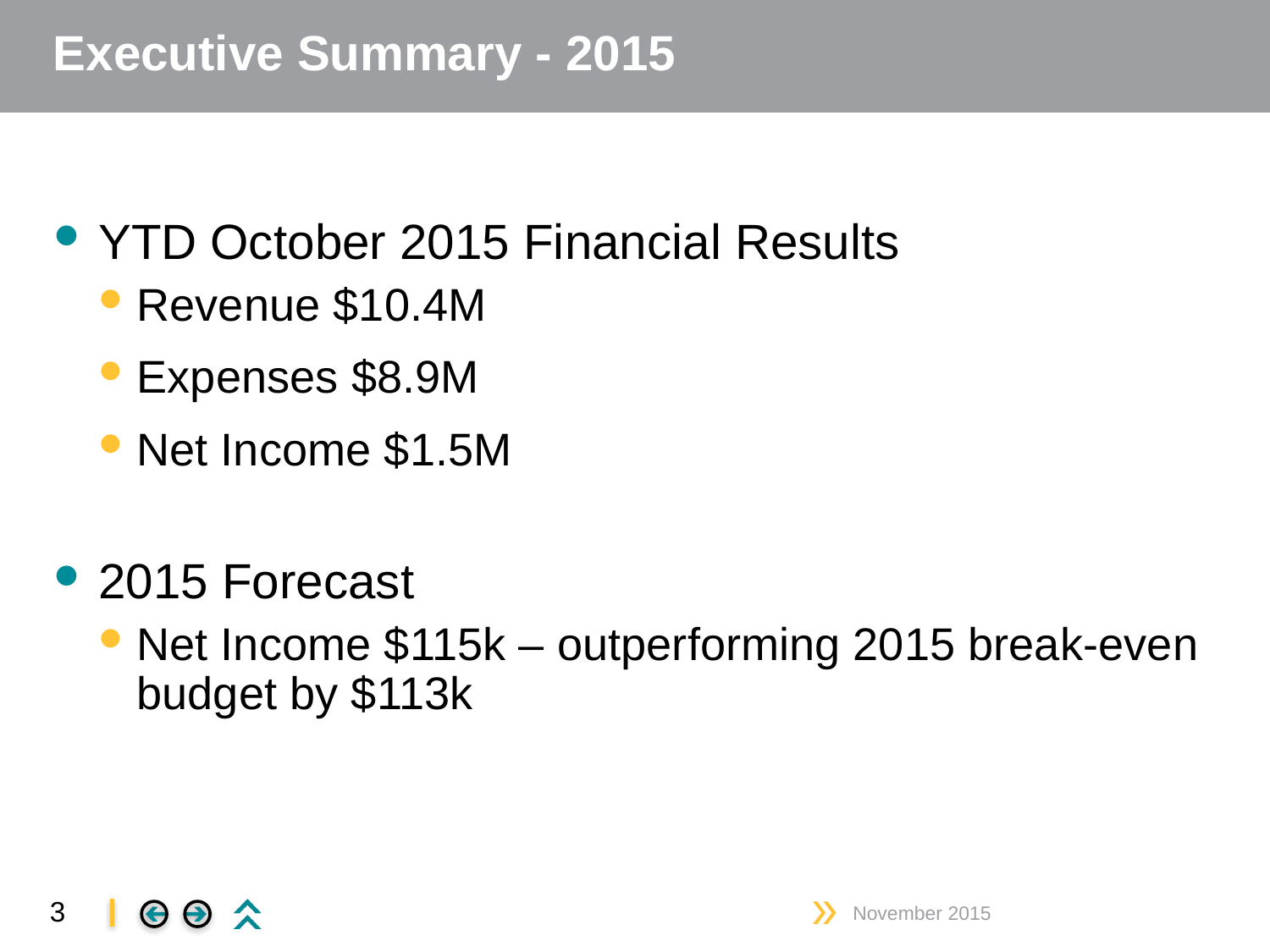

# Executive Summary - 2015
YTD October 2015 Financial Results
Revenue $10.4M
Expenses $8.9M
Net Income $1.5M
2015 Forecast
Net Income $115k – outperforming 2015 break-even budget by $113k